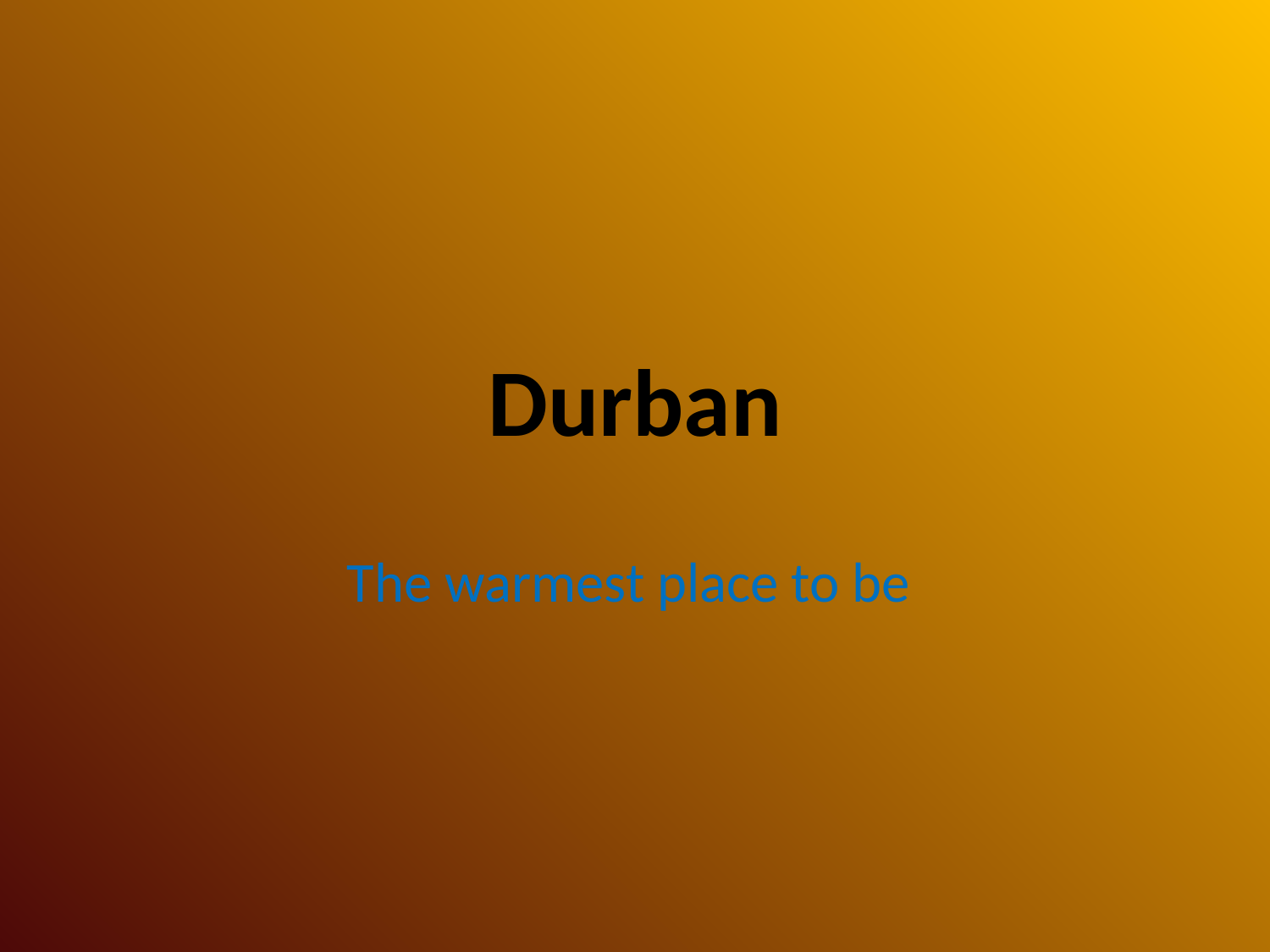

# Durban
The warmest place to be